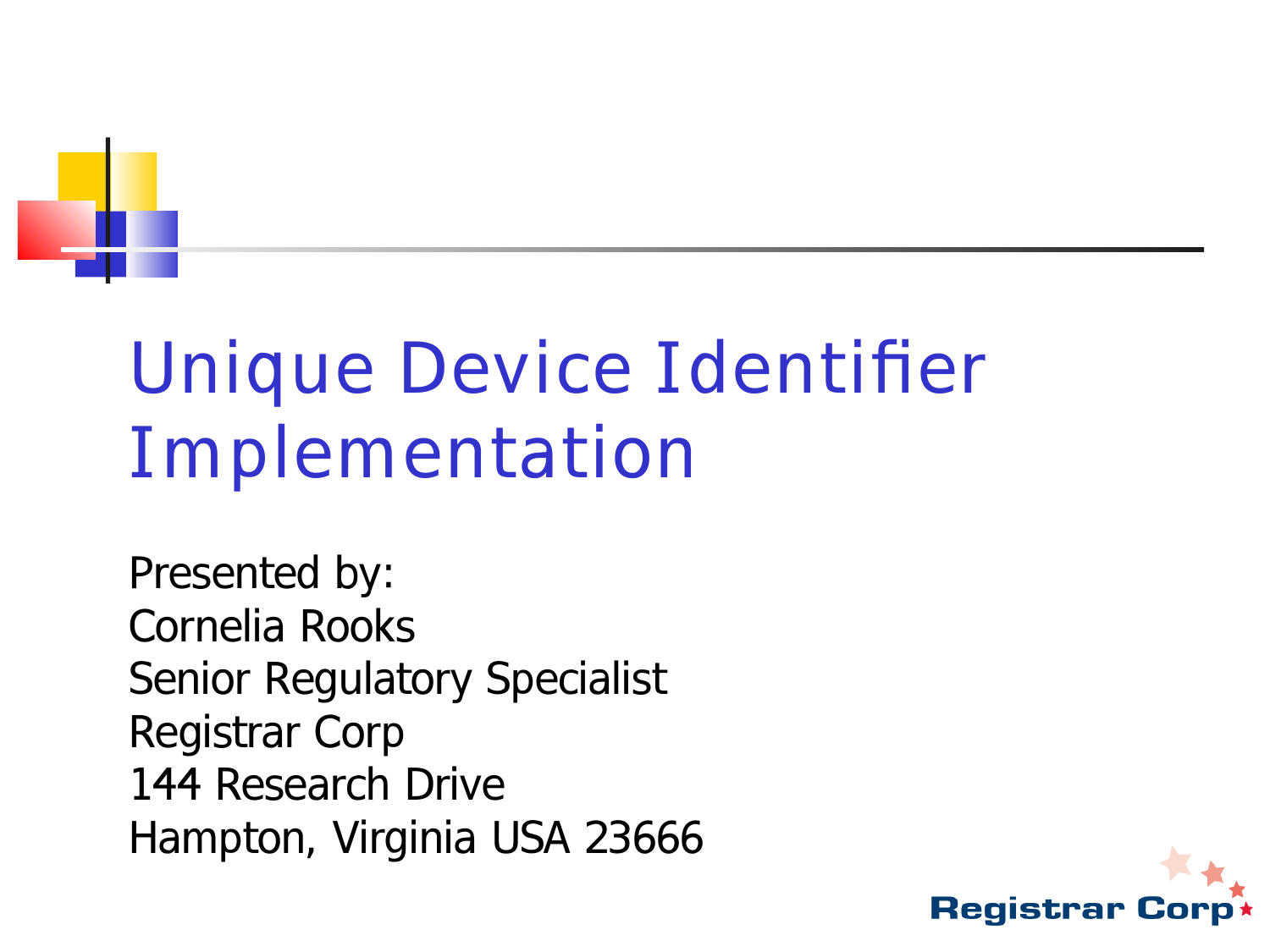

Unique Device Identifier
Implementation
Presented by:
Cornelia Rooks
Senior Regulatory Specialist
Registrar Corp
144 Research Drive
Hampton, Virginia USA 23666